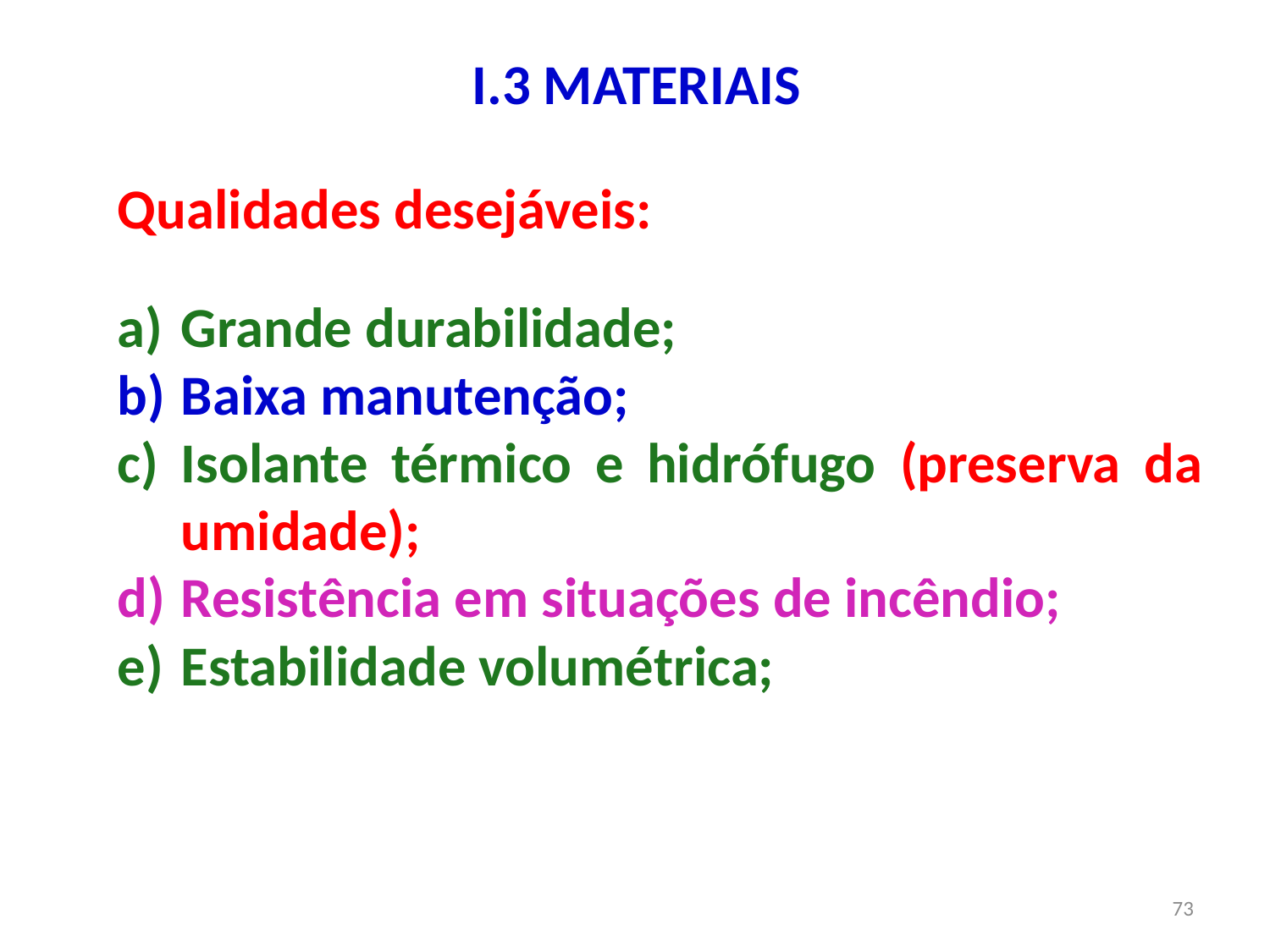

# I.3 MATERIAIS
Qualidades desejáveis:

Grande durabilidade;
Baixa manutenção;
Isolante térmico e hidrófugo (preserva da umidade);
Resistência em situações de incêndio;
Estabilidade volumétrica;
73